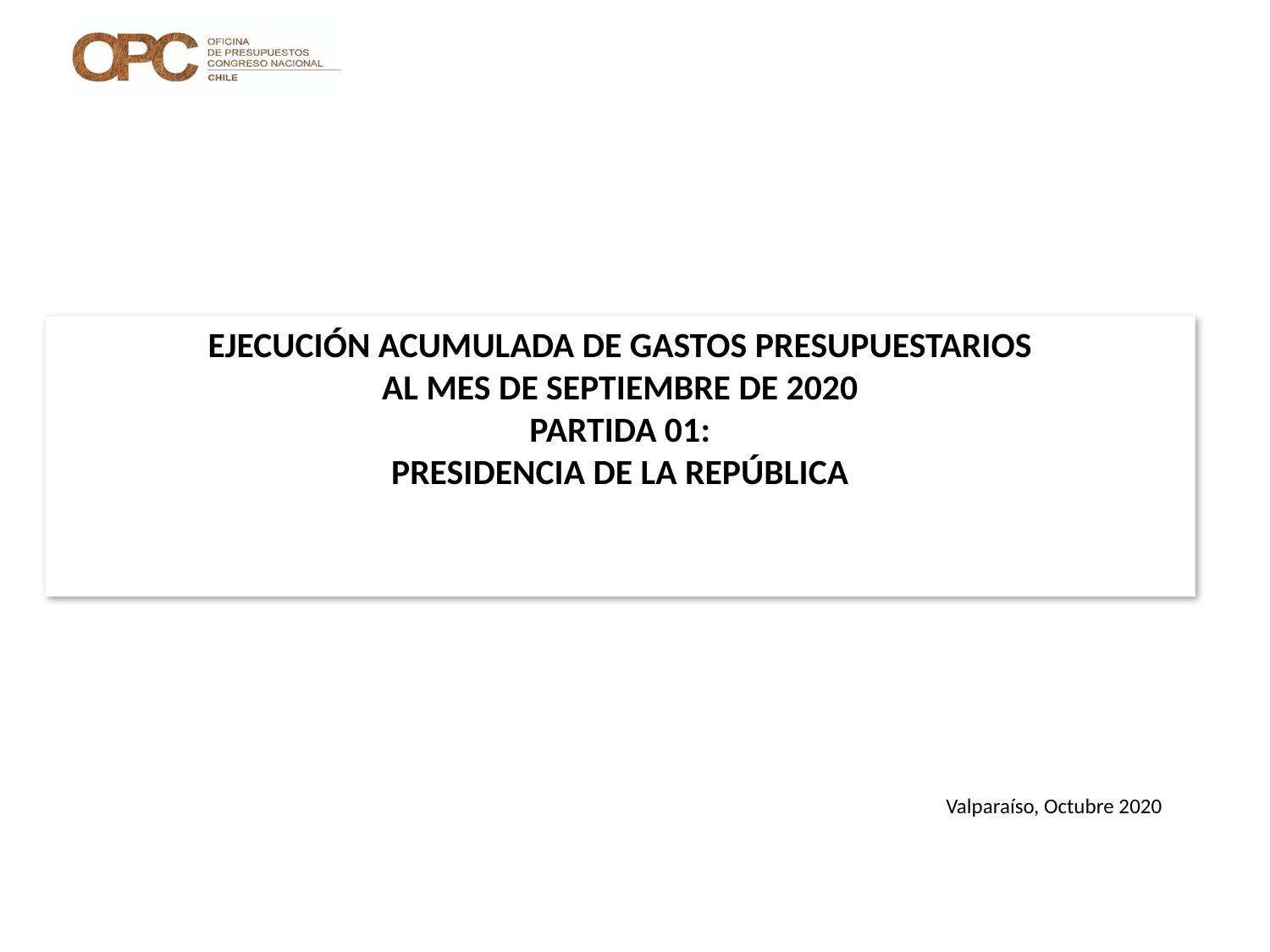

# EJECUCIÓN ACUMULADA DE GASTOS PRESUPUESTARIOS AL MES DE SEPTIEMBRE DE 2020 PARTIDA 01: PRESIDENCIA DE LA REPÚBLICA
Valparaíso, Octubre 2020